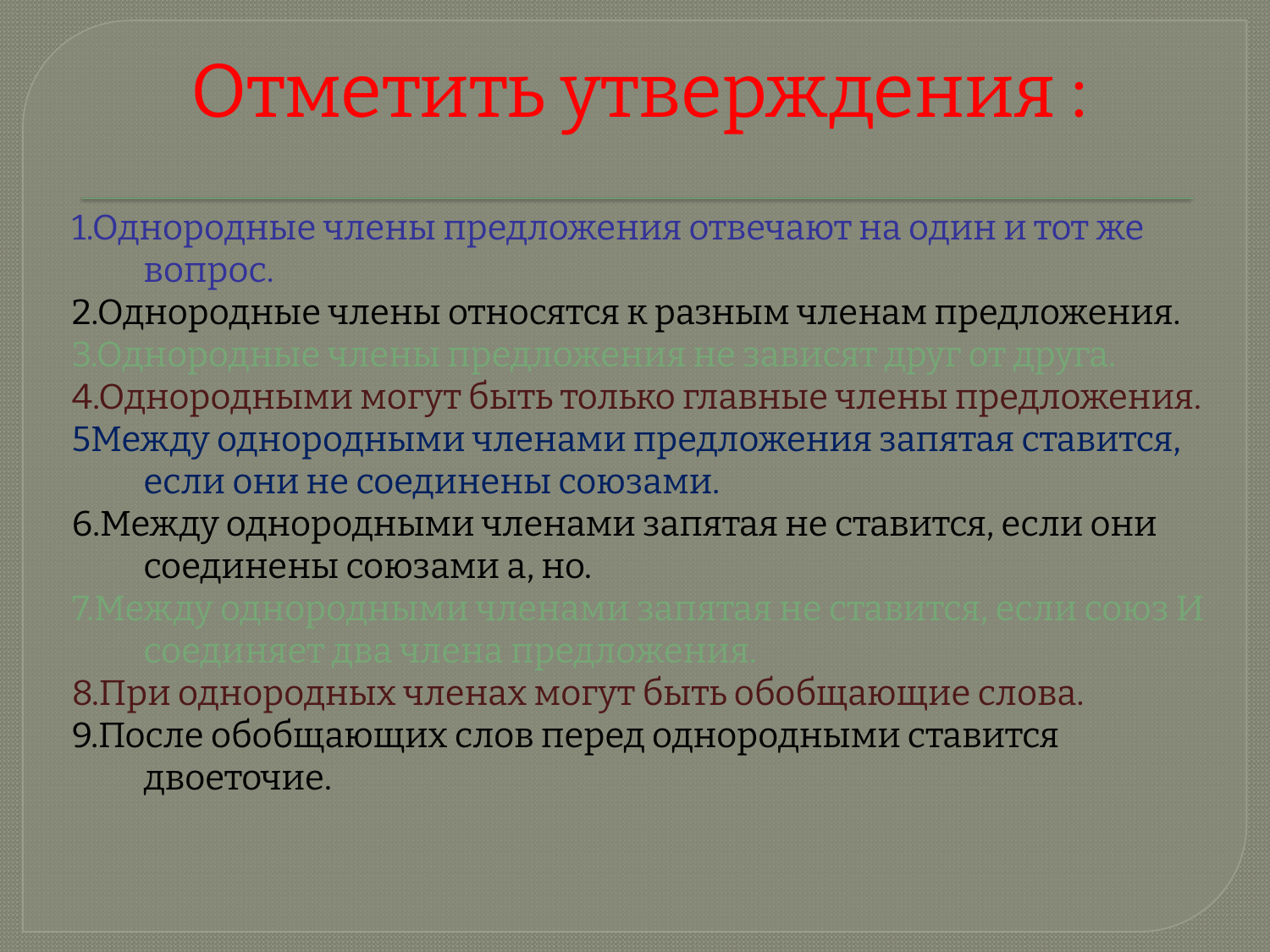

# Отметить утверждения :
1.Однородные члены предложения отвечают на один и тот же вопрос.
2.Однородные члены относятся к разным членам предложения.
3.Однородные члены предложения не зависят друг от друга.
4.Однородными могут быть только главные члены предложения.
5Между однородными членами предложения запятая ставится, если они не соединены союзами.
6.Между однородными членами запятая не ставится, если они соединены союзами а, но.
7.Между однородными членами запятая не ставится, если союз И соединяет два члена предложения.
8.При однородных членах могут быть обобщающие слова.
9.После обобщающих слов перед однородными ставится двоеточие.